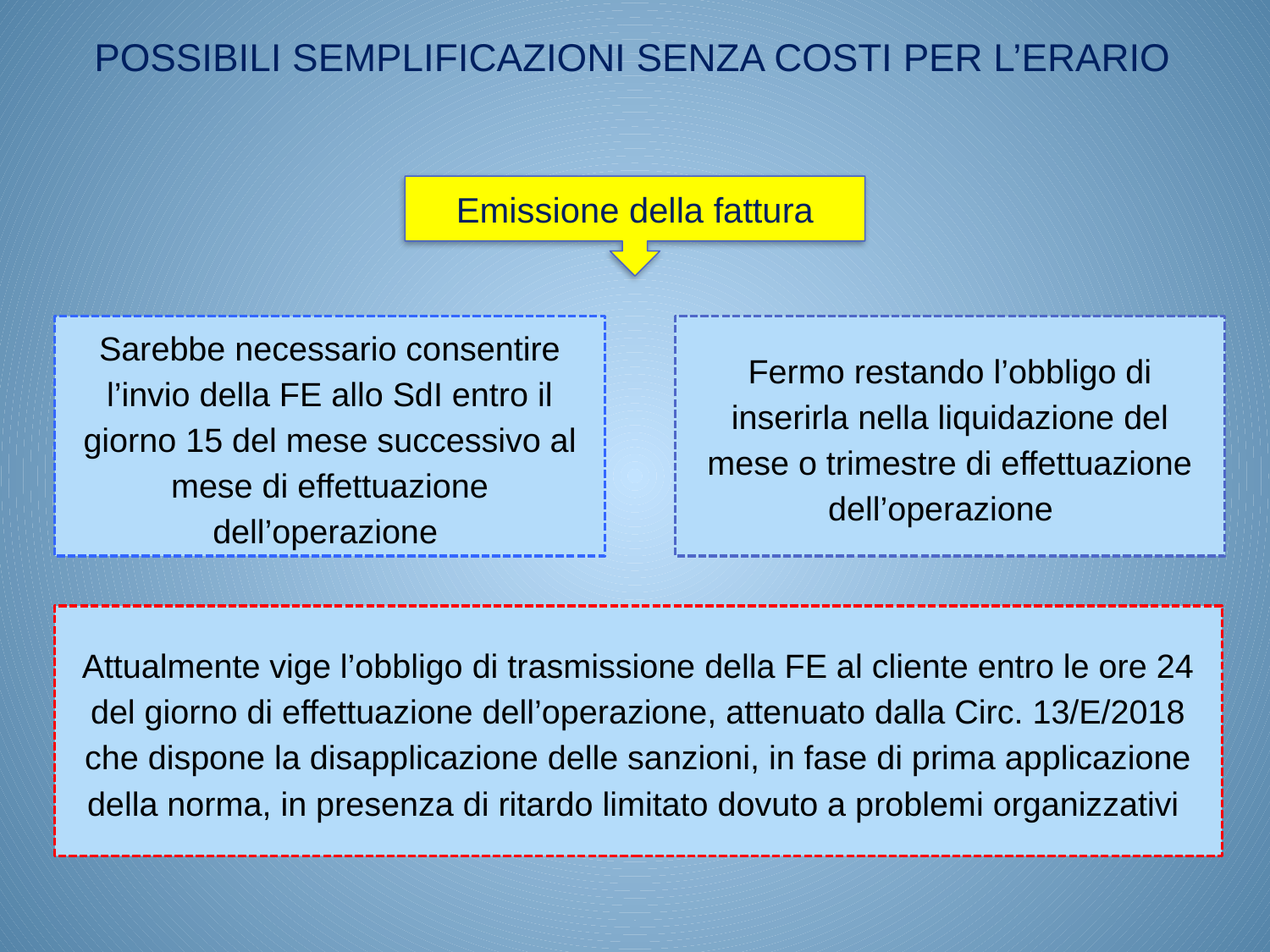

POSSIBILI SEMPLIFICAZIONI SENZA COSTI PER L’ERARIO
Emissione della fattura
Sarebbe necessario consentire l’invio della FE allo SdI entro il giorno 15 del mese successivo al mese di effettuazione dell’operazione
Fermo restando l’obbligo di inserirla nella liquidazione del mese o trimestre di effettuazione dell’operazione
Attualmente vige l’obbligo di trasmissione della FE al cliente entro le ore 24 del giorno di effettuazione dell’operazione, attenuato dalla Circ. 13/E/2018 che dispone la disapplicazione delle sanzioni, in fase di prima applicazione della norma, in presenza di ritardo limitato dovuto a problemi organizzativi